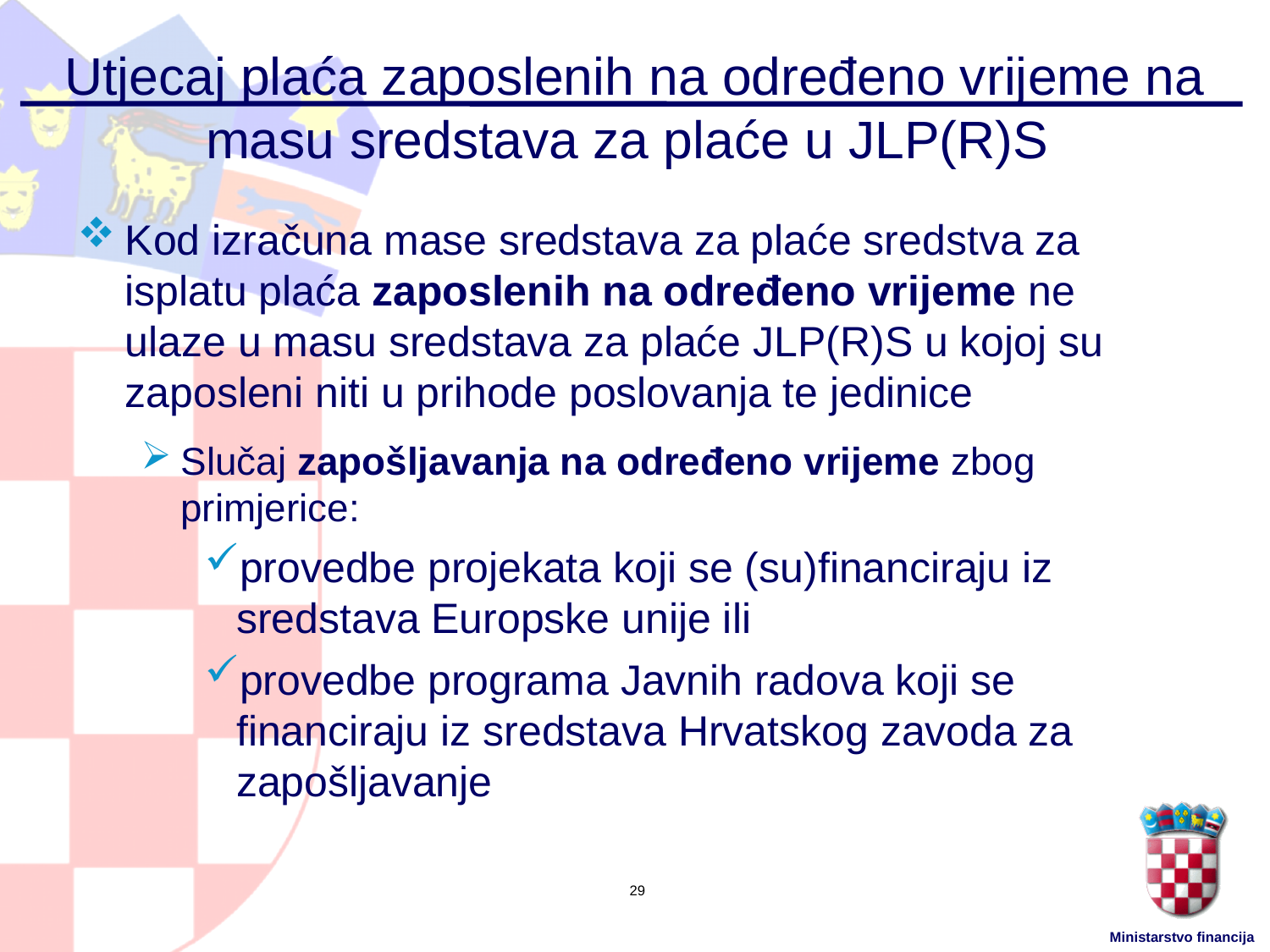

# Utjecaj plaća zaposlenih na određeno vrijeme na masu sredstava za plaće u JLP(R)S
Kod izračuna mase sredstava za plaće sredstva za isplatu plaća zaposlenih na određeno vrijeme ne ulaze u masu sredstava za plaće JLP(R)S u kojoj su zaposleni niti u prihode poslovanja te jedinice
Slučaj zapošljavanja na određeno vrijeme zbog primjerice:
provedbe projekata koji se (su)financiraju iz sredstava Europske unije ili
provedbe programa Javnih radova koji se financiraju iz sredstava Hrvatskog zavoda za zapošljavanje

29